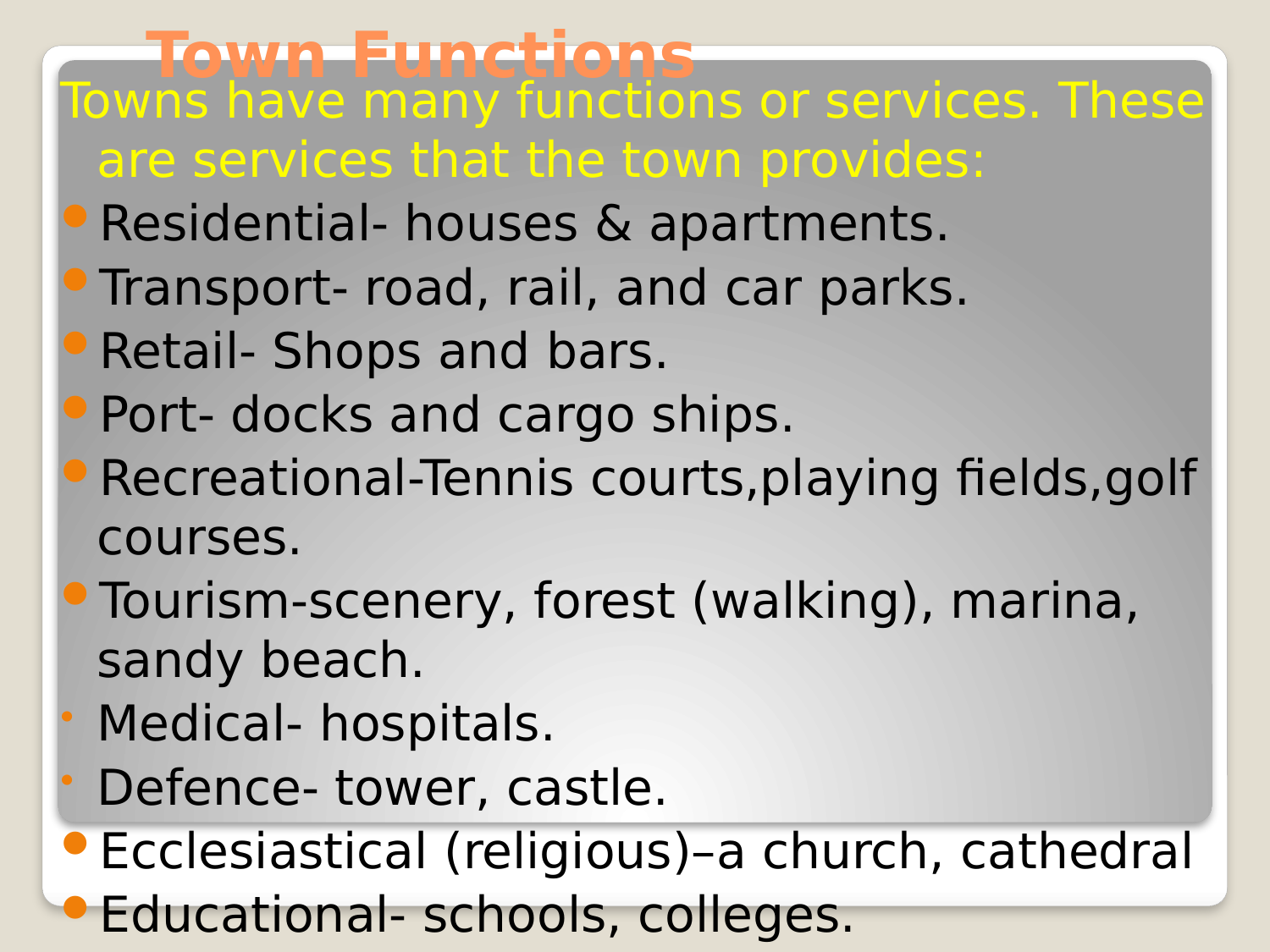

# Town Functions
Towns have many functions or services. These are services that the town provides:
Residential- houses & apartments.
Transport- road, rail, and car parks.
Retail- Shops and bars.
Port- docks and cargo ships.
Recreational-Tennis courts,playing fields,golf courses.
Tourism-scenery, forest (walking), marina, sandy beach.
Medical- hospitals.
Defence- tower, castle.
Ecclesiastical (religious)–a church, cathedral
Educational- schools, colleges.